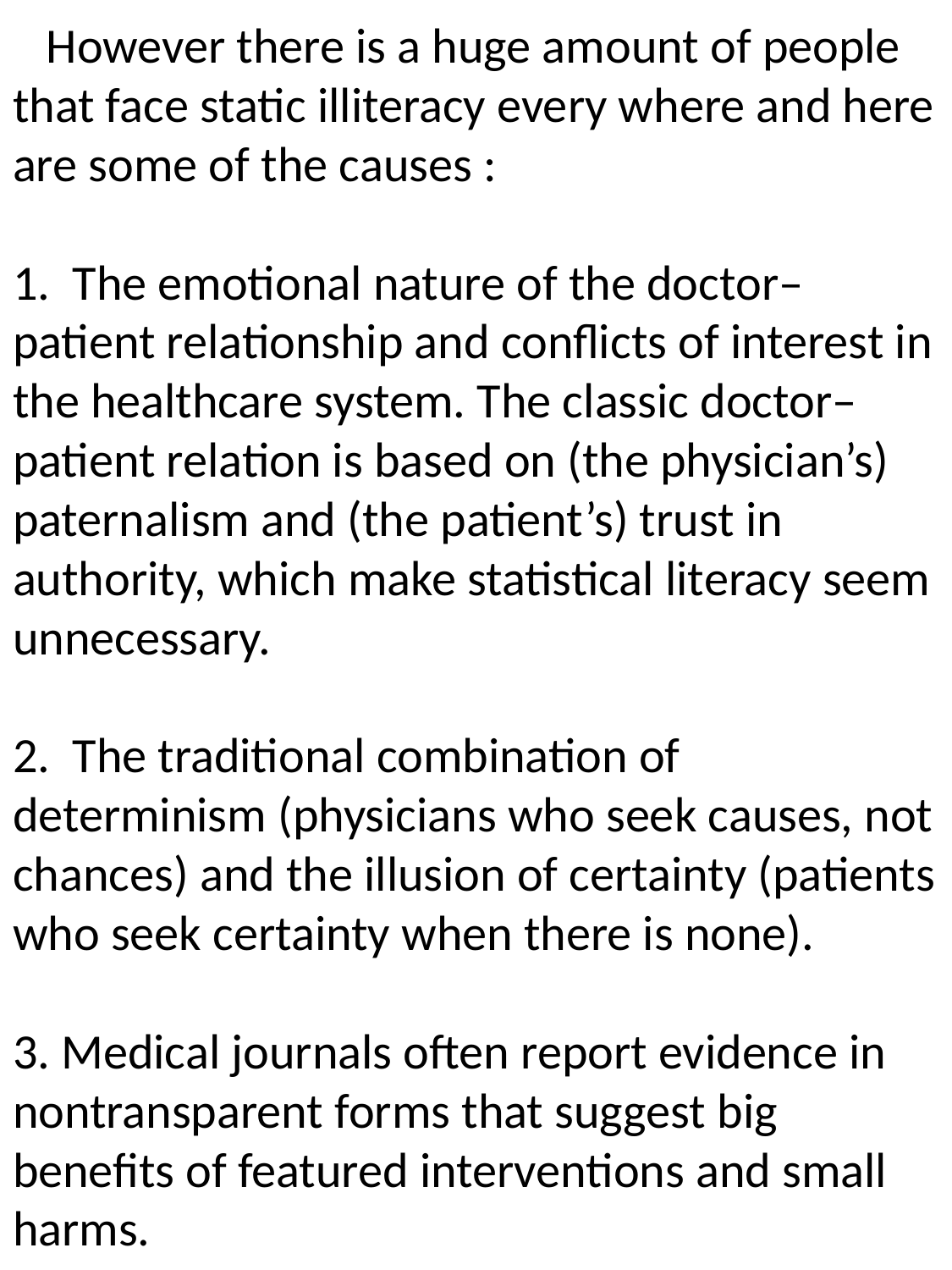

# However there is a huge amount of people that face static illiteracy every where and here are some of the causes : 1.  The emotional nature of the doctor–patient relationship and conflicts of interest in the healthcare system. The classic doctor–patient relation is based on (the physician’s) paternalism and (the patient’s) trust in authority, which make statistical literacy seem unnecessary. 2.  The traditional combination of determinism (physicians who seek causes, not chances) and the illusion of certainty (patients who seek certainty when there is none). 3. Medical journals often report evidence in nontransparent forms that suggest big benefits of featured interventions and small harms.